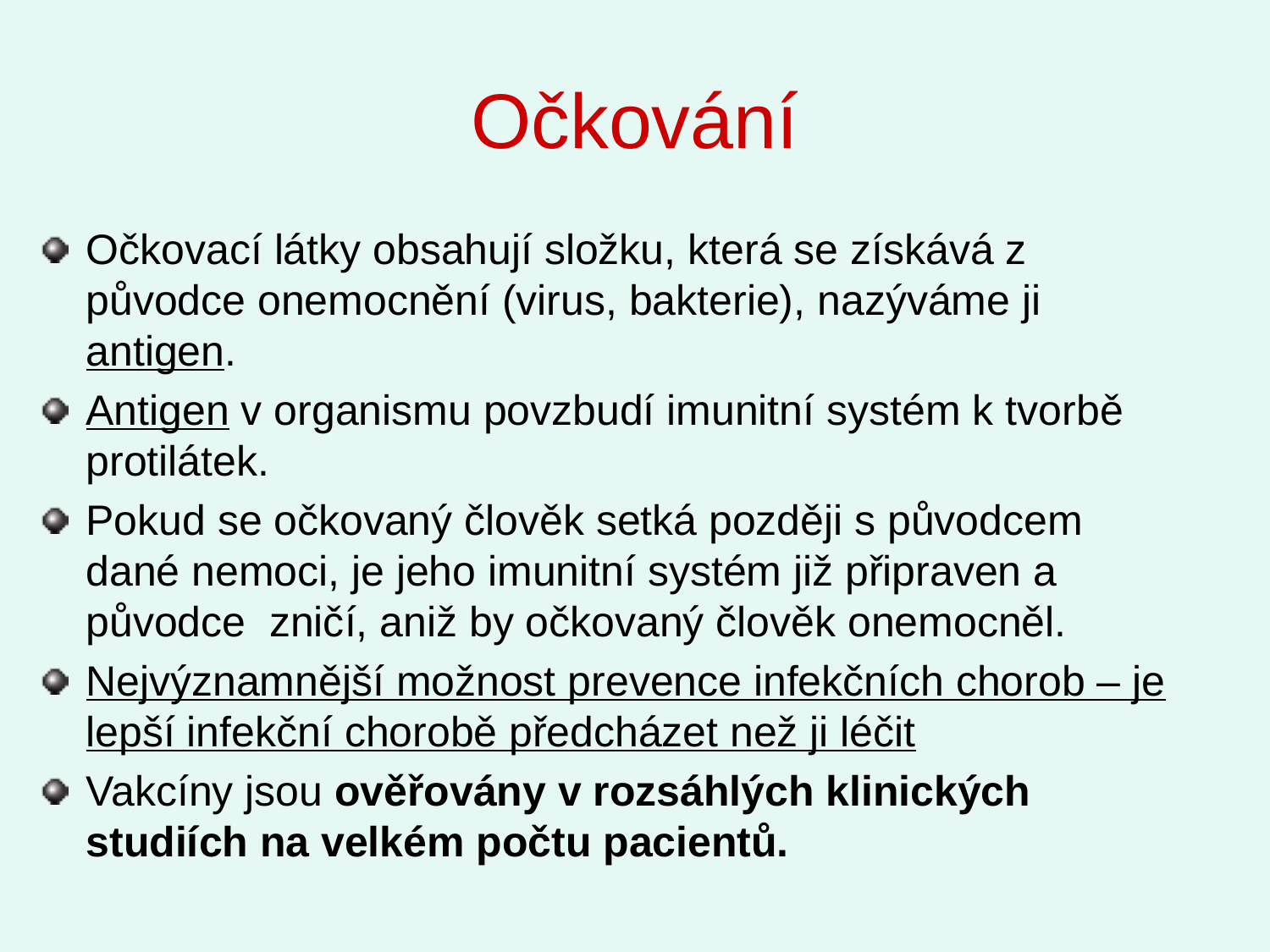

# Očkování
Očkovací látky obsahují složku, která se získává z původce onemocnění (virus, bakterie), nazýváme ji antigen.
Antigen v organismu povzbudí imunitní systém k tvorbě protilátek.
Pokud se očkovaný člověk setká později s původcem dané nemoci, je jeho imunitní systém již připraven a původce  zničí, aniž by očkovaný člověk onemocněl.
Nejvýznamnější možnost prevence infekčních chorob – je lepší infekční chorobě předcházet než ji léčit
Vakcíny jsou ověřovány v rozsáhlých klinických studiích na velkém počtu pacientů.